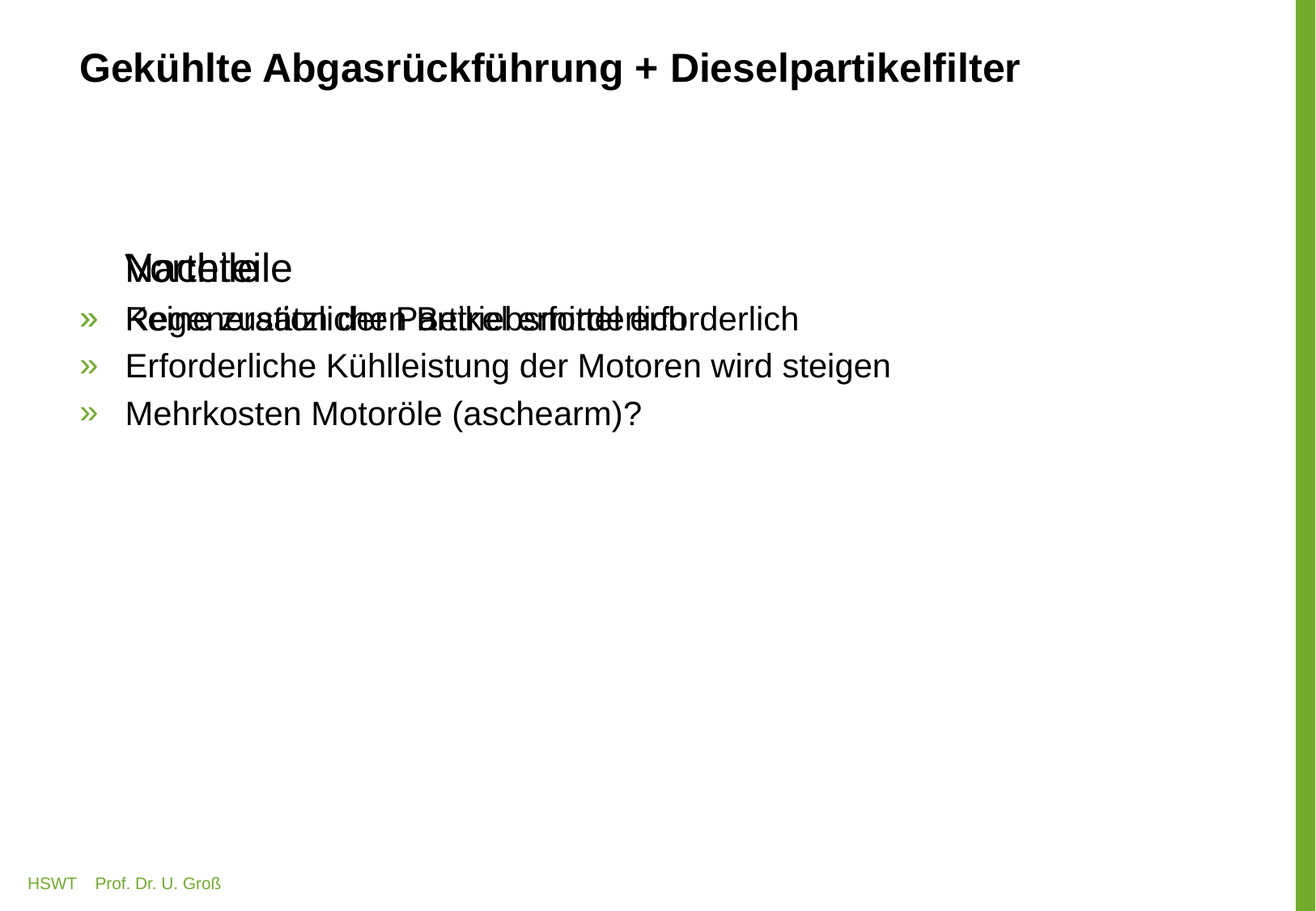

# Gekühlte Abgasrückführung + Dieselpartikelfilter
	Vorteile
Keine zusätzlichen Betriebsmittel erforderlich

	Nachteile
Regeneration der Partikel erforderlich
Erforderliche Kühlleistung der Motoren wird steigen
Mehrkosten Motoröle (aschearm)?

HSWT    Prof. Dr. U. Groß